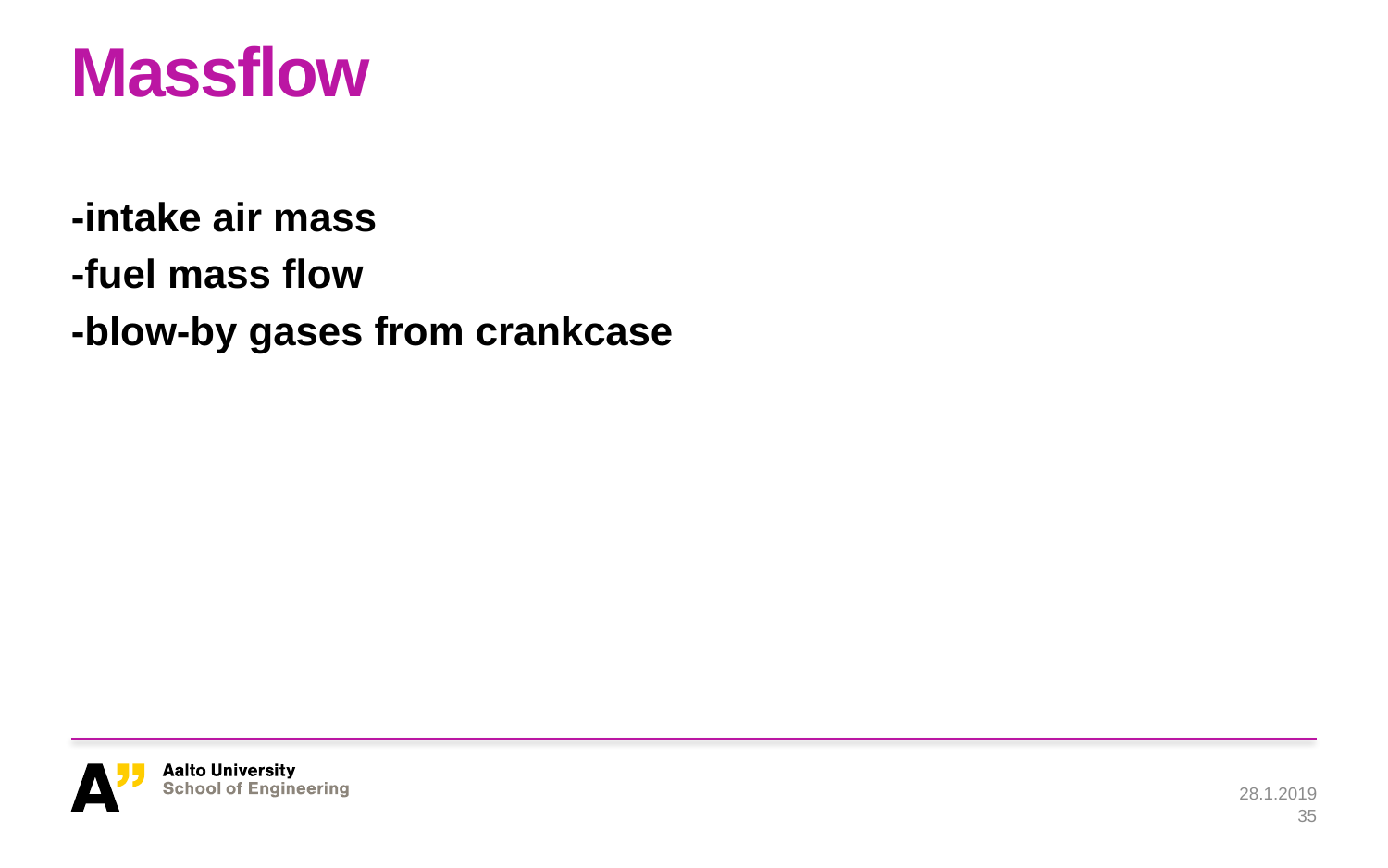

# Massflow
-intake air mass
-fuel mass flow
-blow-by gases from crankcase
28.1.2019
35